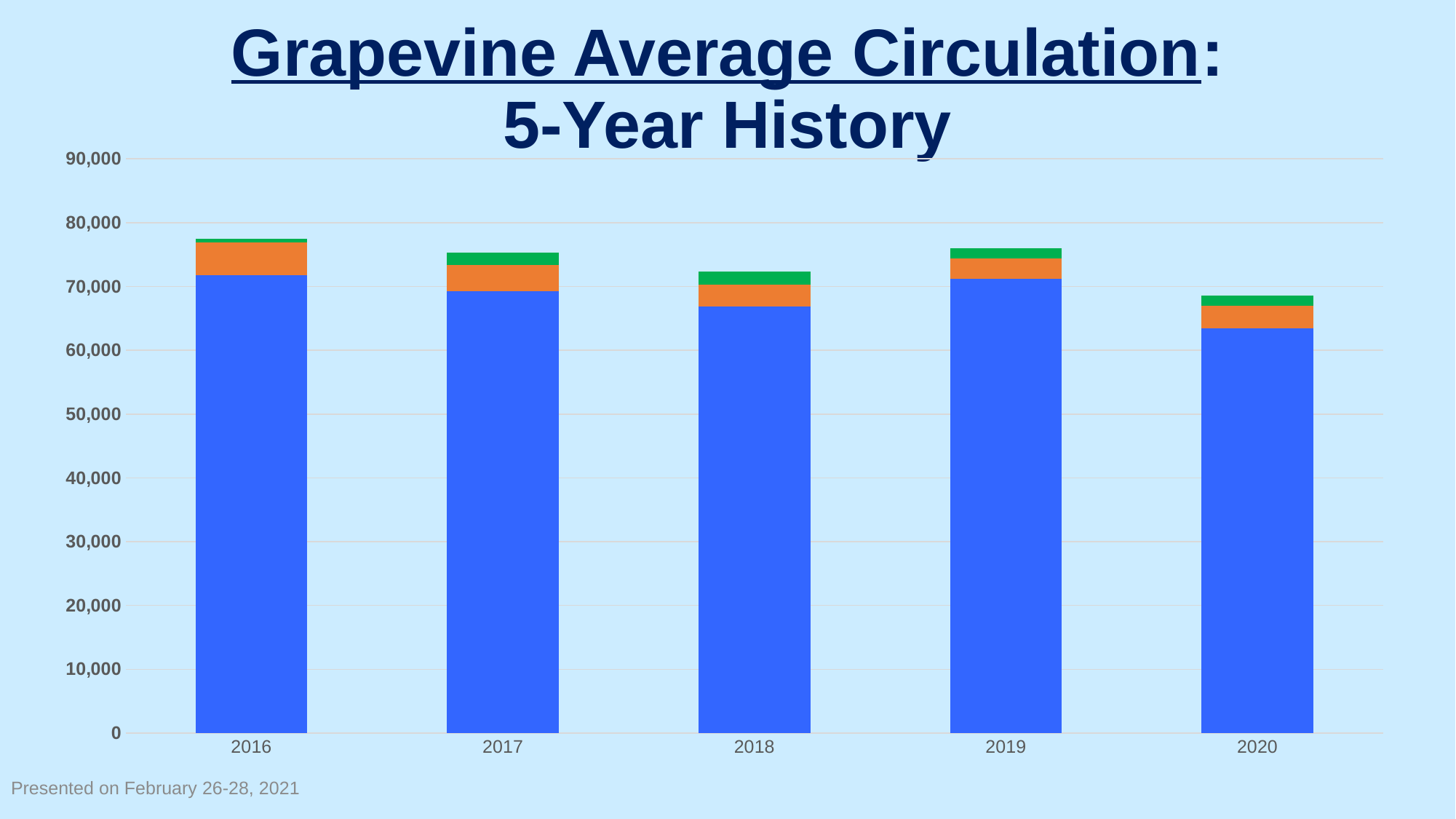

# Grapevine Average Circulation: 5-Year History

### Chart

| Category | Print | On-line | APP or ePub |
|---|---|---|---|
| 2016 | 71811.0 | 5030.0 | 588.0 |
| 2017 | 69249.0 | 4077.0 | 2003.0 |
| 2018 | 66857.0 | 3390.0 | 2053.0 |
| 2019 | 71182.0 | 3152.0 | 1654.0 |
| 2020 | 63397.0 | 3558.0 | 1617.0 |
Presented on February 26-28, 2021